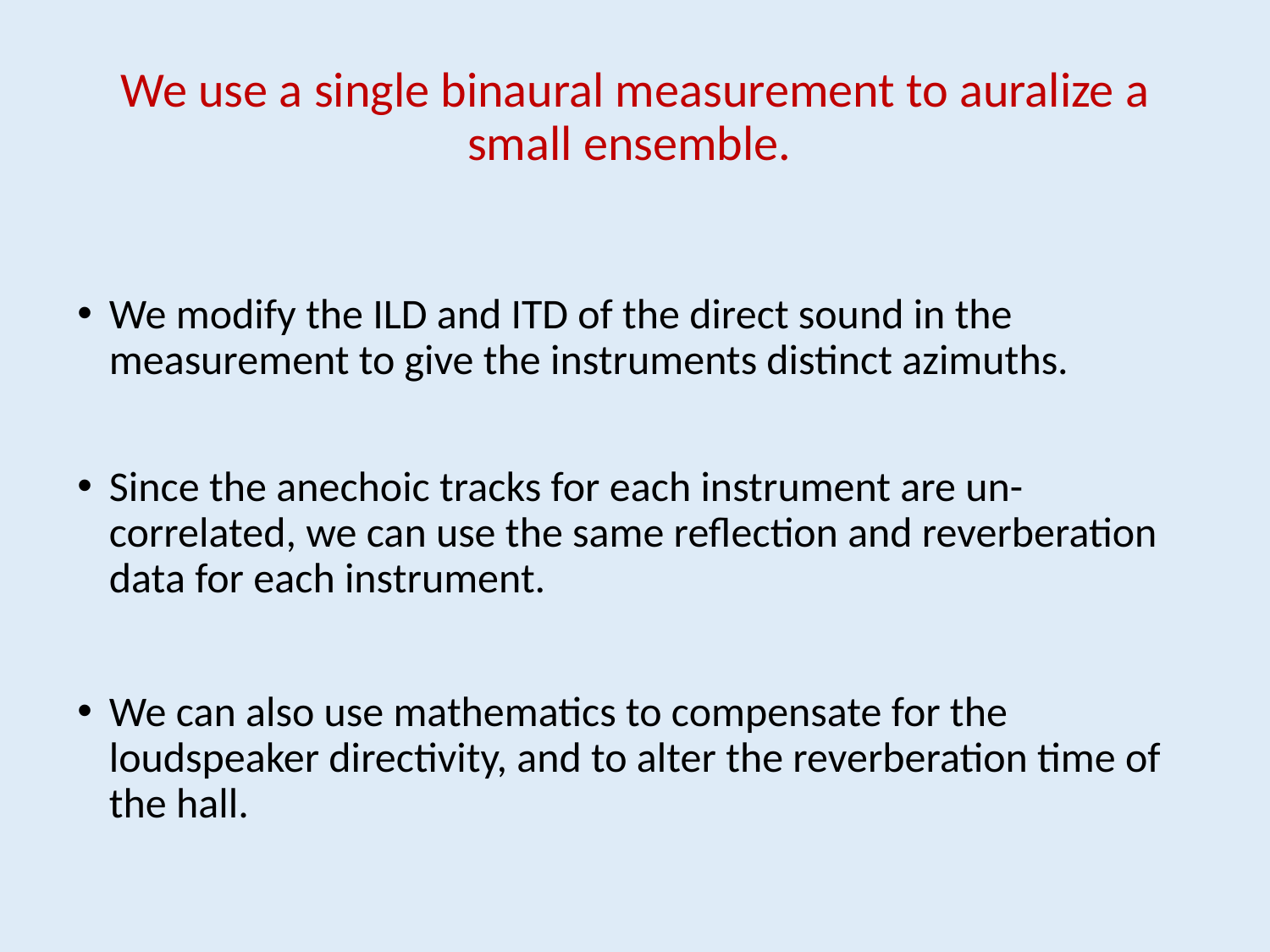

# We use a single binaural measurement to auralize a small ensemble.
We modify the ILD and ITD of the direct sound in the measurement to give the instruments distinct azimuths.

Since the anechoic tracks for each instrument are un-correlated, we can use the same reflection and reverberation data for each instrument.

We can also use mathematics to compensate for the loudspeaker directivity, and to alter the reverberation time of the hall.